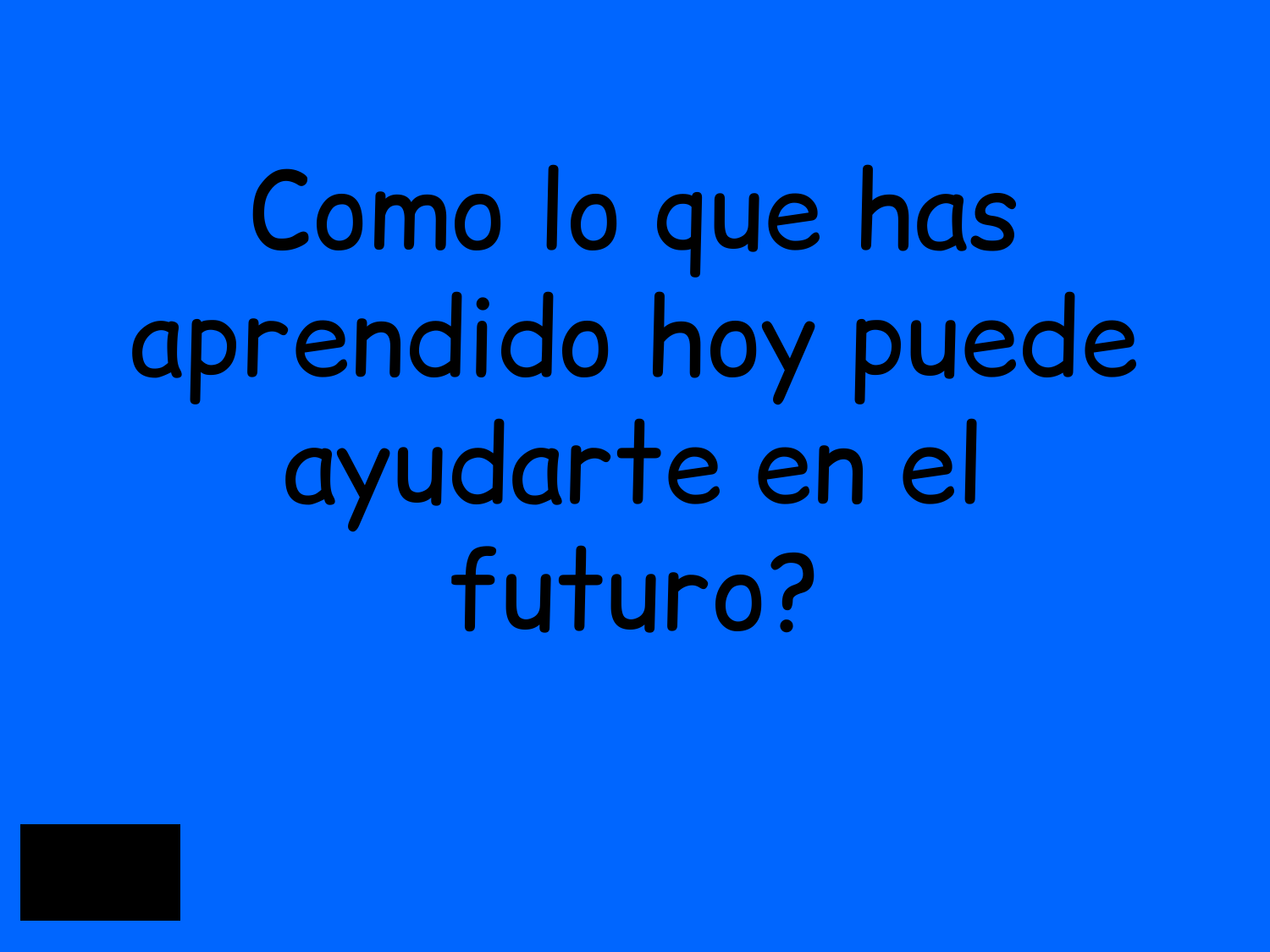

# Como lo que has aprendido hoy puede ayudarte en el futuro?